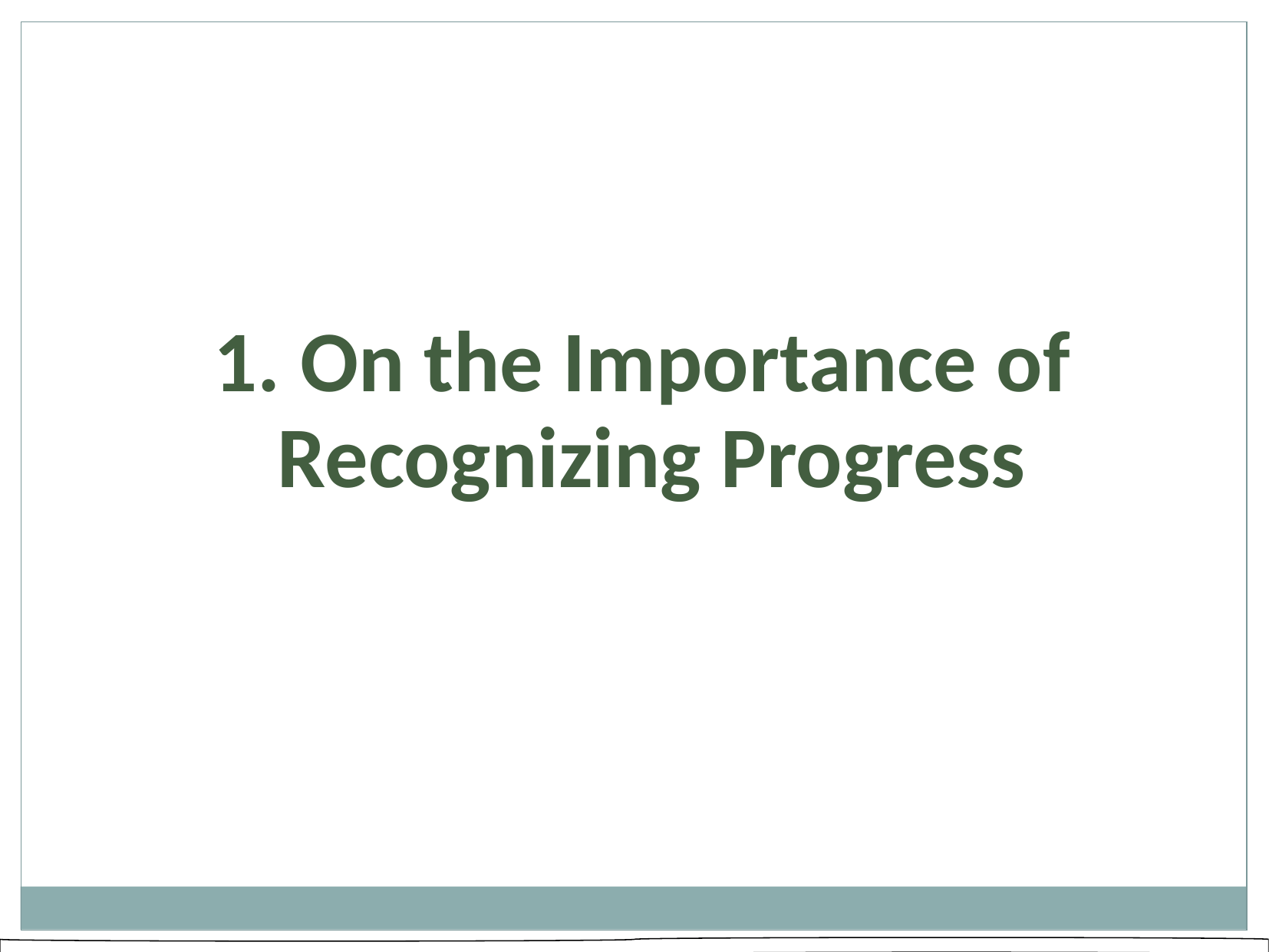

1. On the Importance of
Recognizing Progress